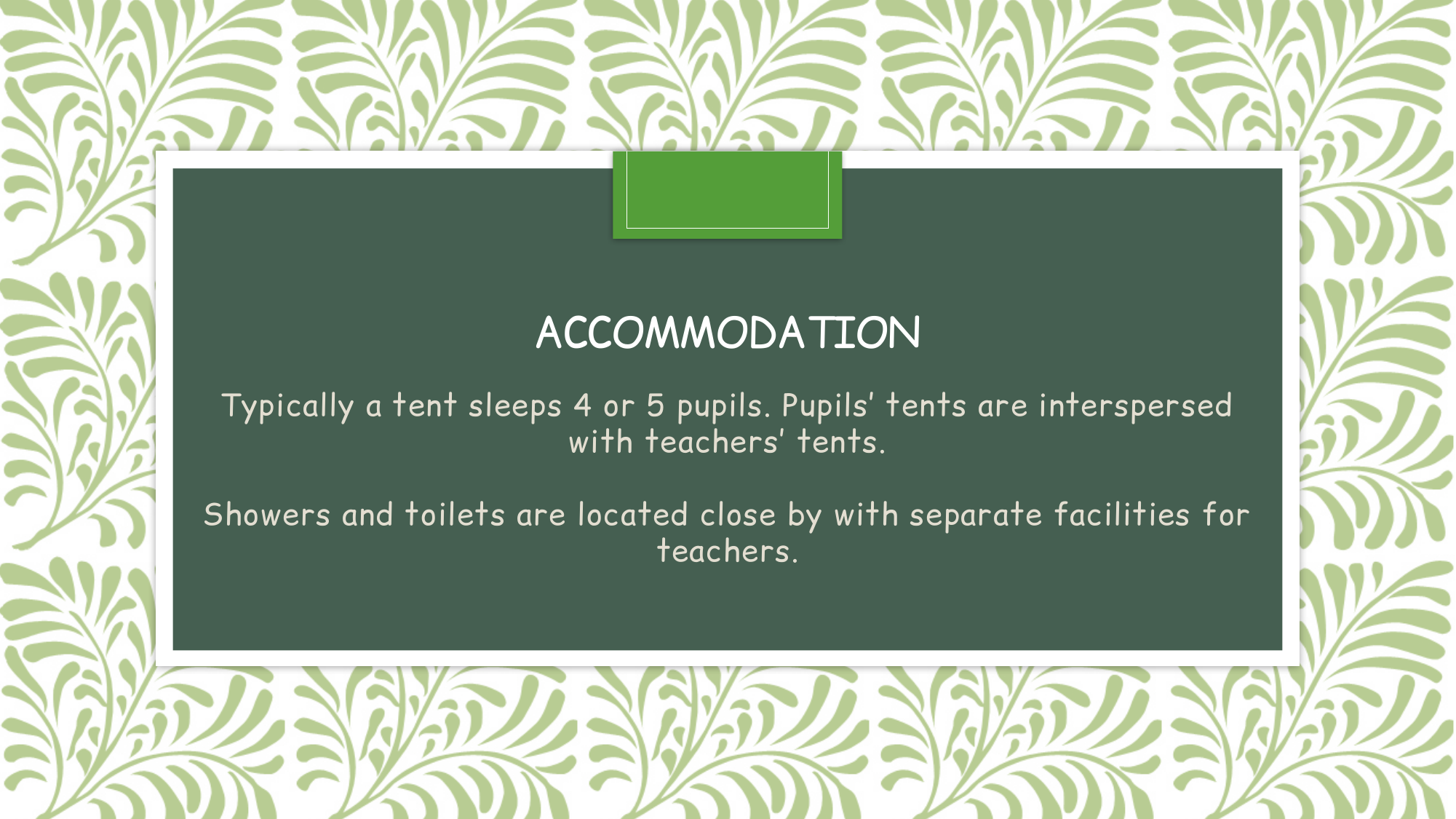

# ACCOMMODATION
Typically a tent sleeps 4 or 5 pupils. Pupils’ tents are interspersed with teachers’ tents.

Showers and toilets are located close by with separate facilities for teachers.